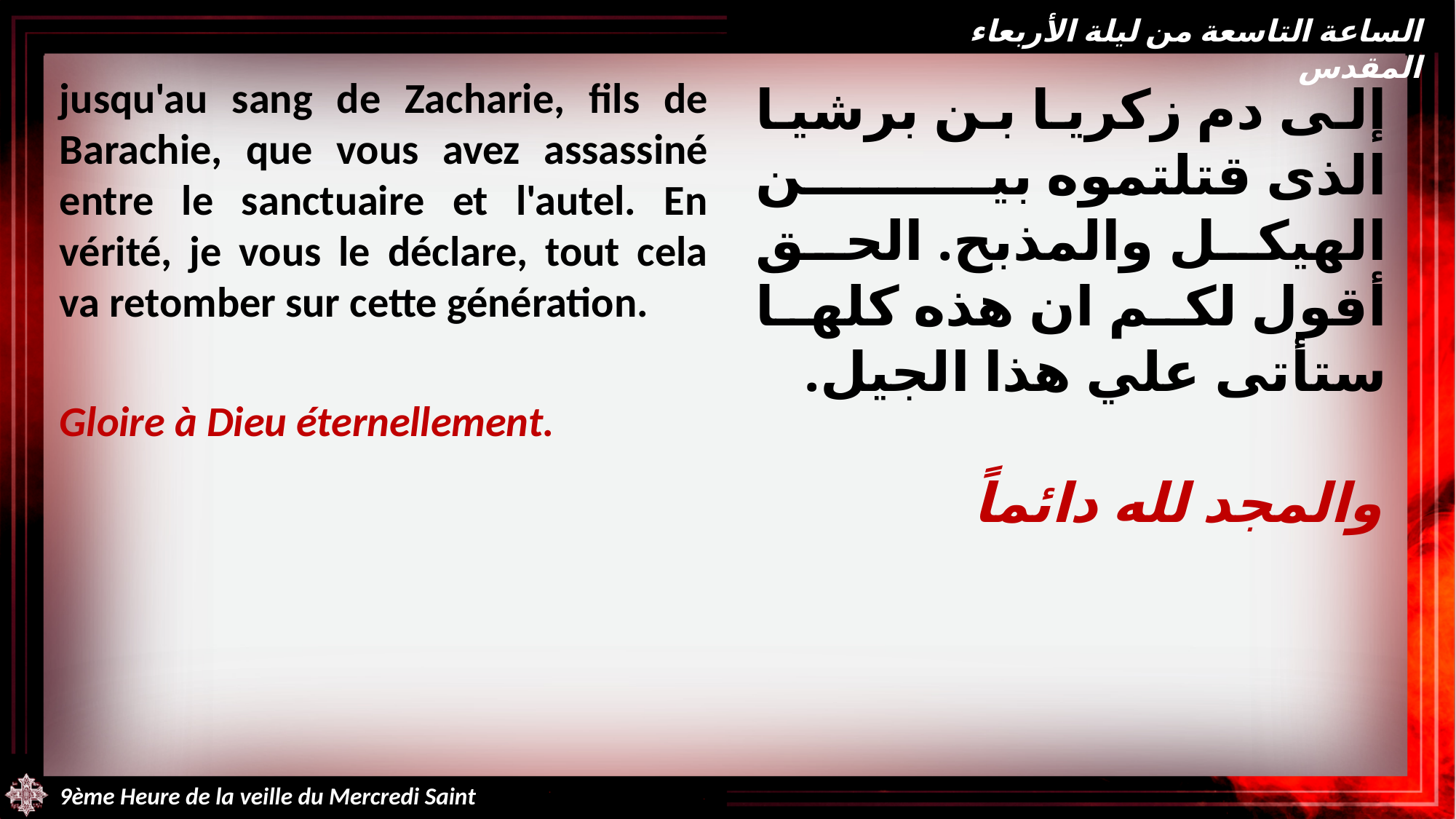

الساعة التاسعة من ليلة الأربعاء المقدس
jusqu'au sang de Zacharie, fils de Barachie, que vous avez assassiné entre le sanctuaire et l'autel. En vérité, je vous le déclare, tout cela va retomber sur cette génération.

Gloire à Dieu éternellement.

إلى دم زكريا بن برشيا الذى قتلتموه بين الهيكل والمذبح. الحق أقول لكم ان هذه كلها ستأتى علي هذا الجيل.

والمجد لله دائماً
9ème Heure de la veille du Mercredi Saint